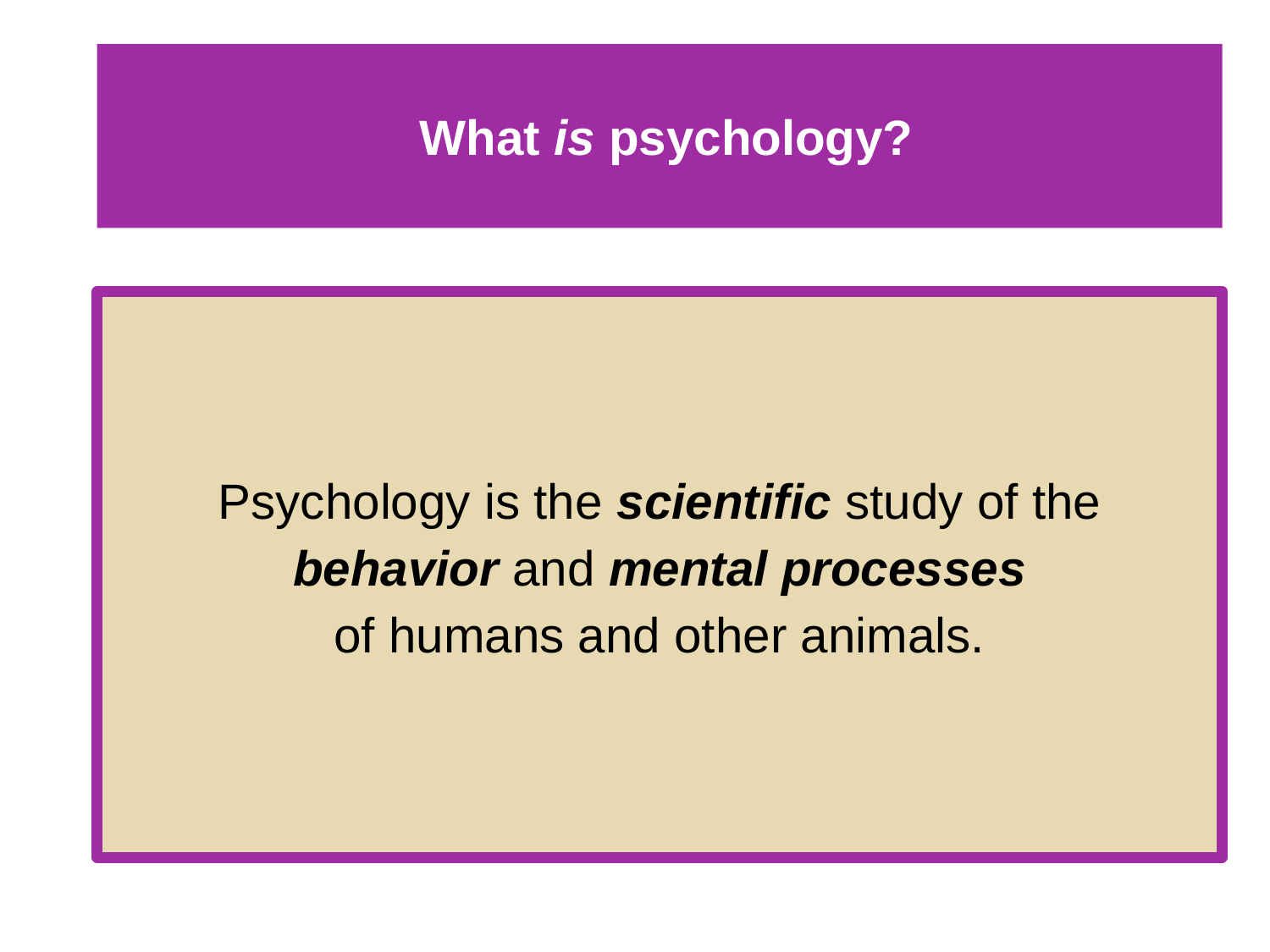

What is psychology?
# What is psychology?

Psychology is the scientific study of the
behavior and mental processes
of humans and other animals.